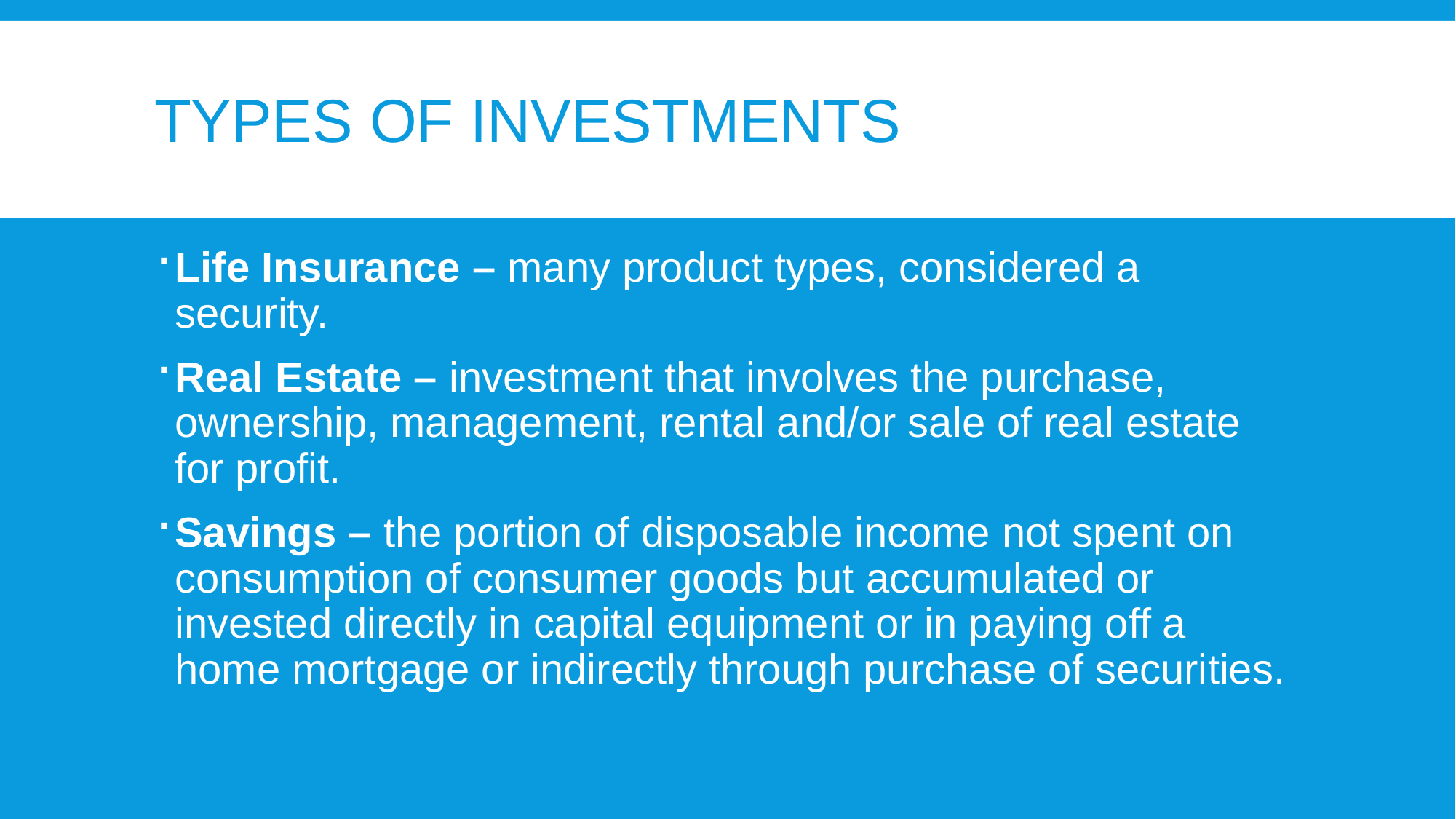

# Types of investments
Life Insurance – many product types, considered a security.
Real Estate – investment that involves the purchase, ownership, management, rental and/or sale of real estate for profit.
Savings – the portion of disposable income not spent on consumption of consumer goods but accumulated or invested directly in capital equipment or in paying off a home mortgage or indirectly through purchase of securities.